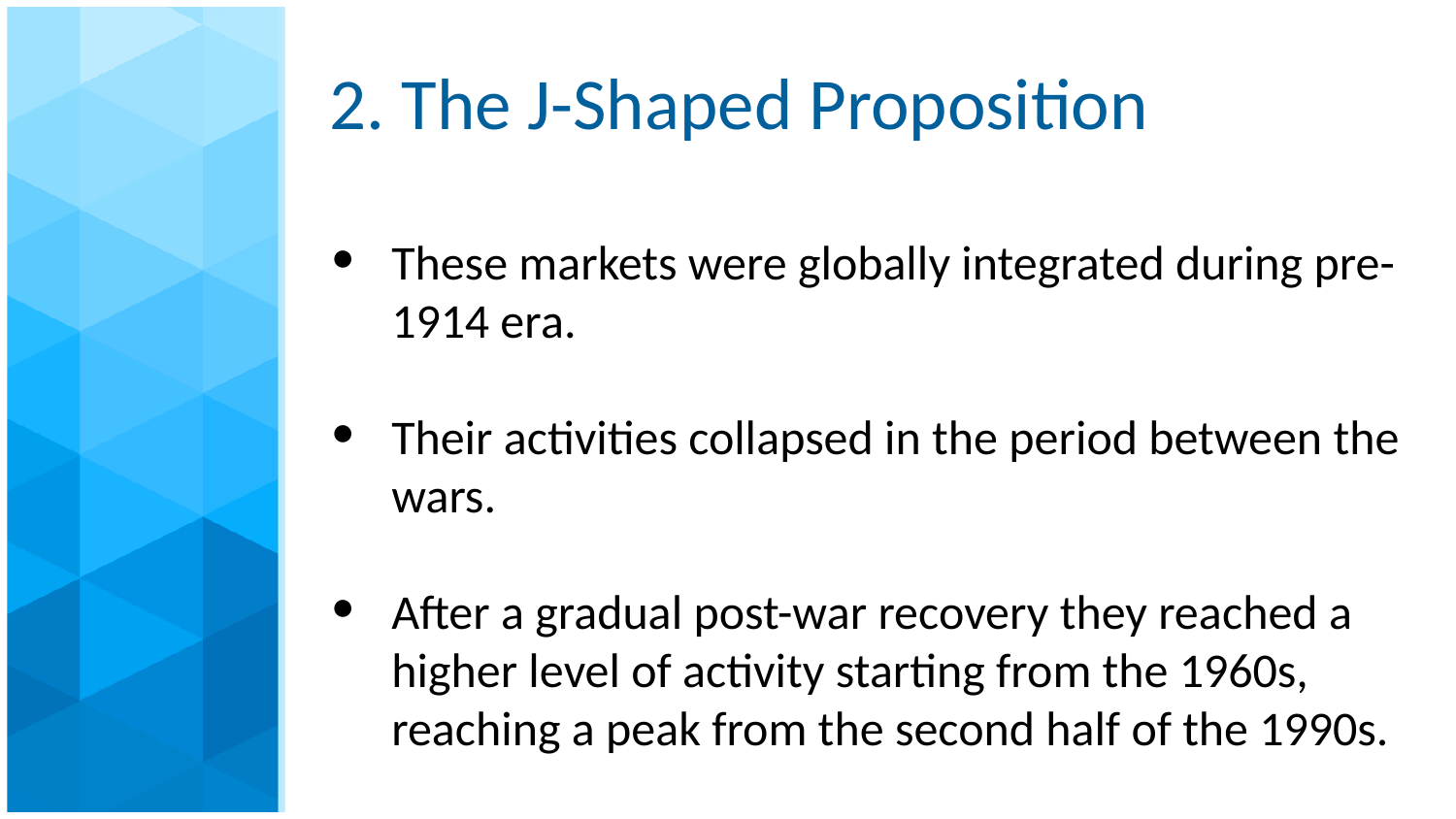

# 2. The J-Shaped Proposition
These markets were globally integrated during pre-1914 era.

Their activities collapsed in the period between the wars.

After a gradual post-war recovery they reached a higher level of activity starting from the 1960s, reaching a peak from the second half of the 1990s.